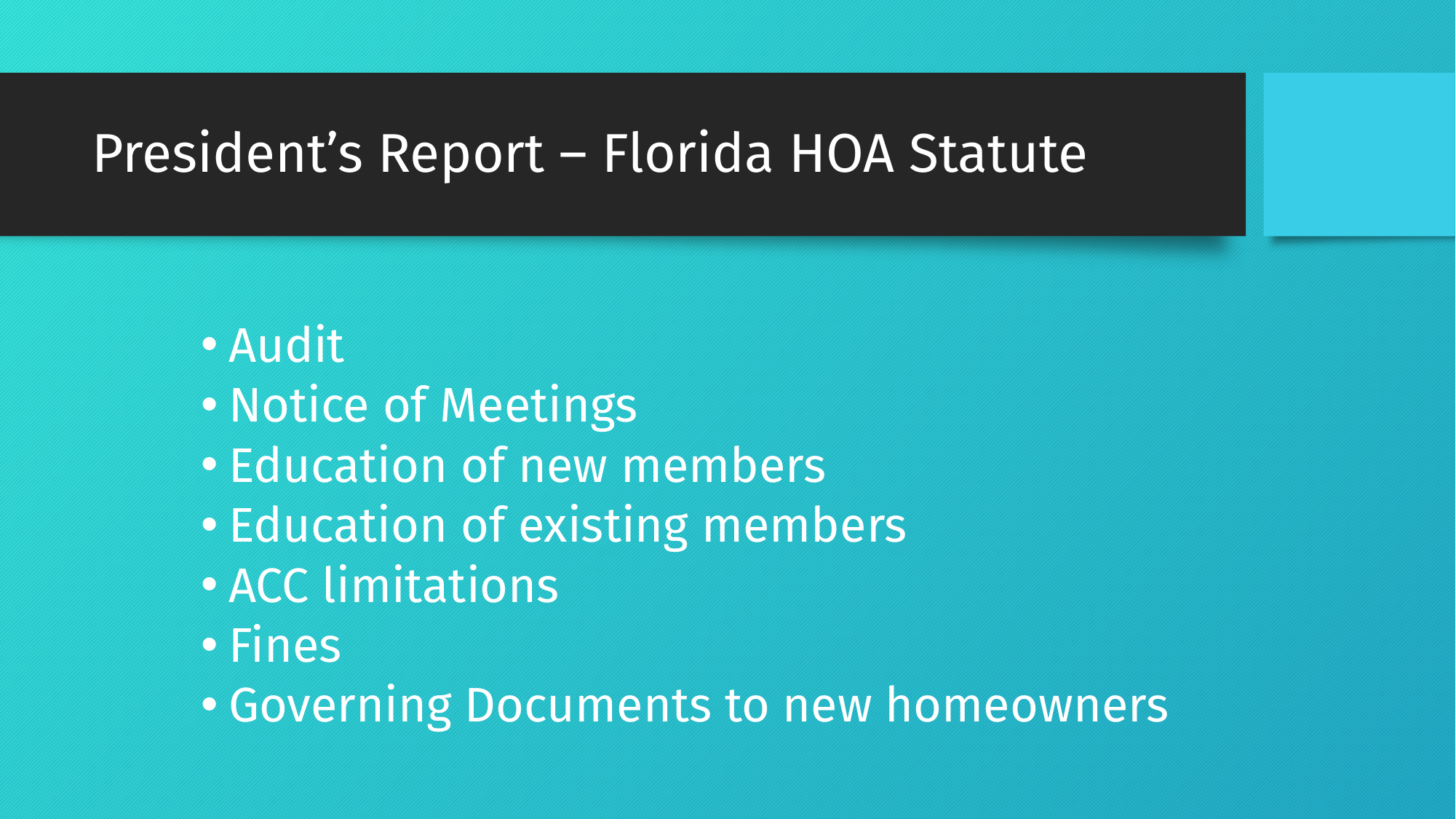

# President’s Report – Florida HOA Statute
Audit
Notice of Meetings
Education of new members
Education of existing members
ACC limitations
Fines
Governing Documents to new homeowners